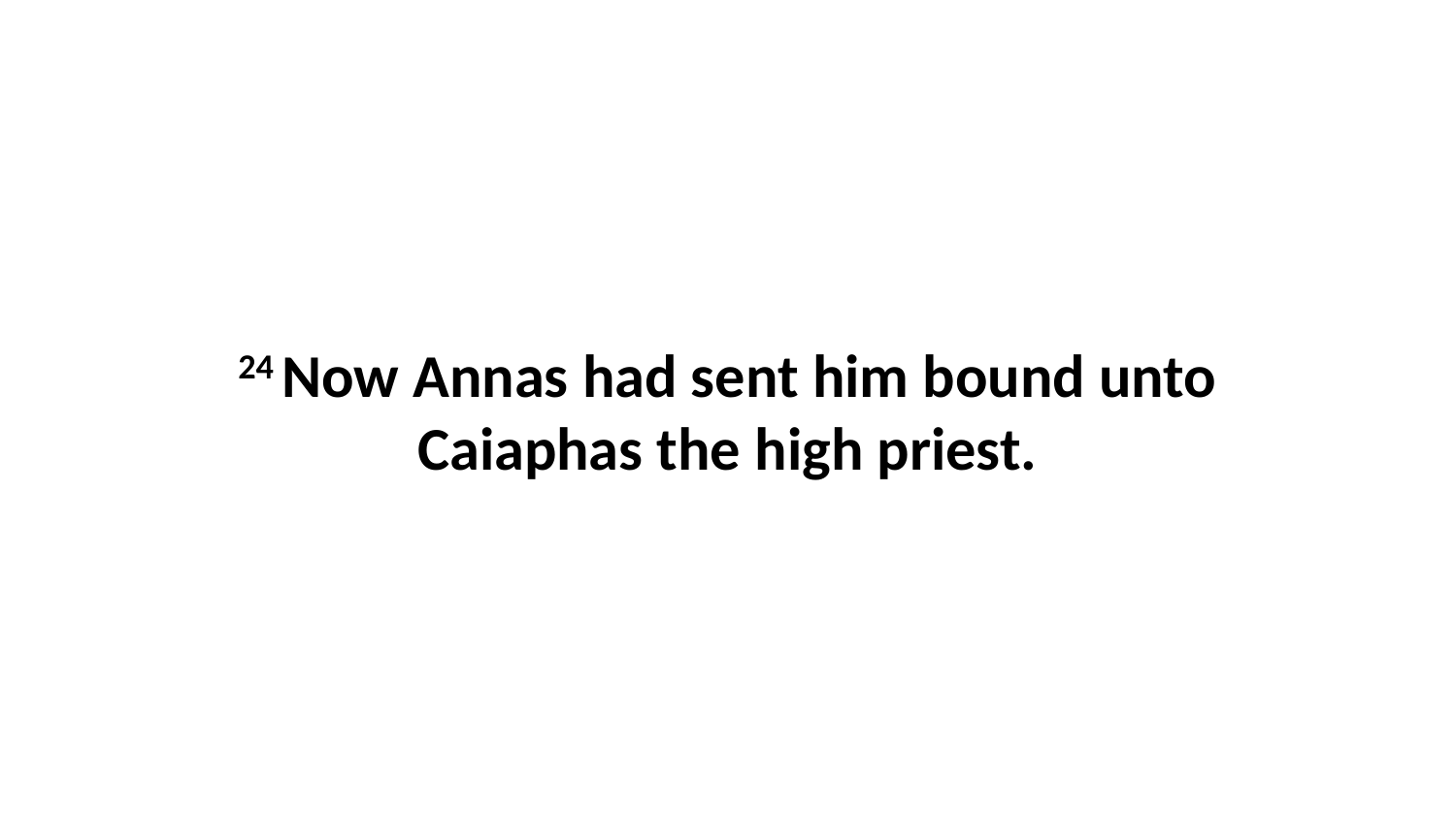

24 Now Annas had sent him bound unto Caiaphas the high priest.